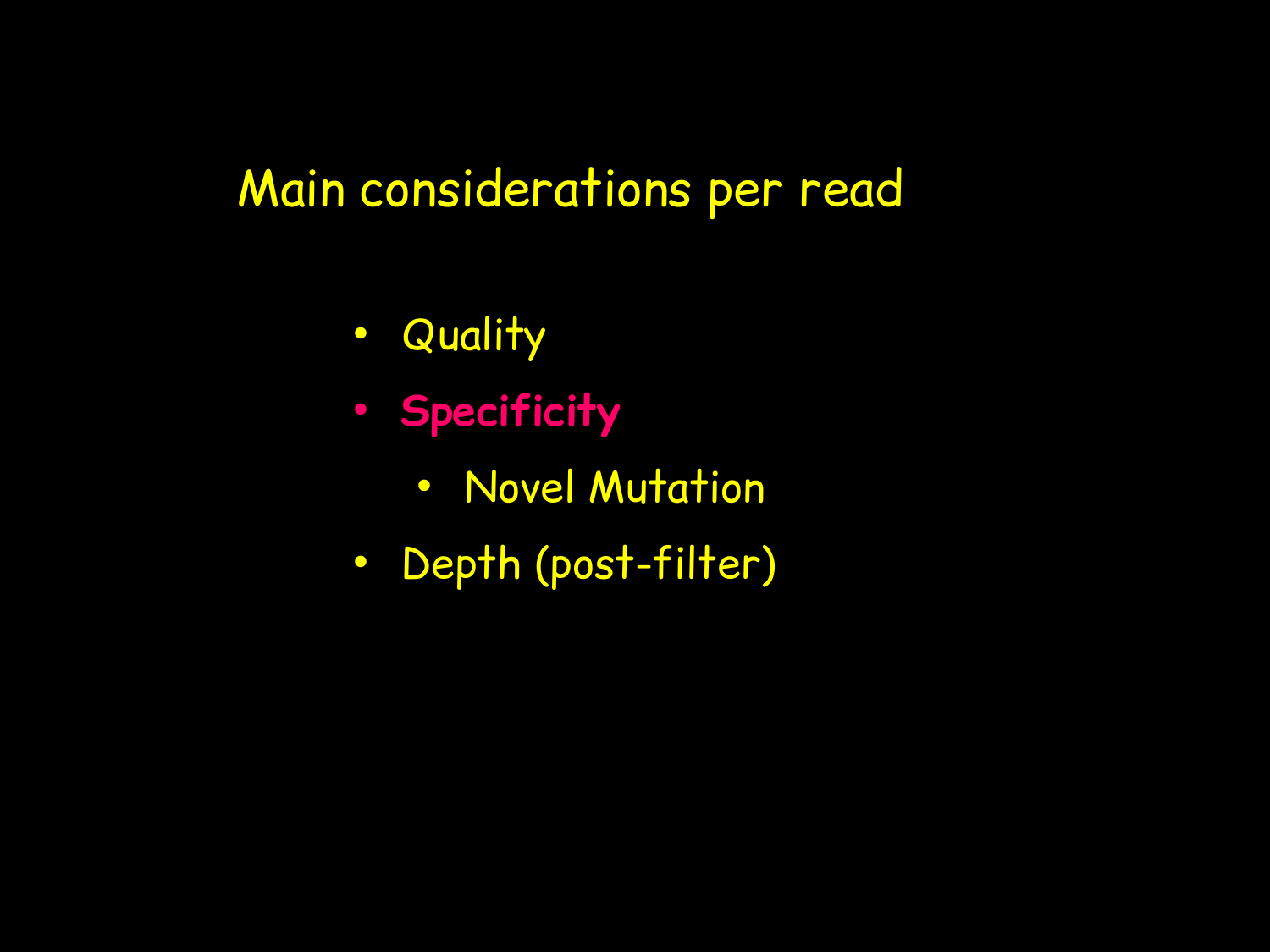

Main considerations per read
Quality
Specificity
Novel Mutation
Depth (post-filter)